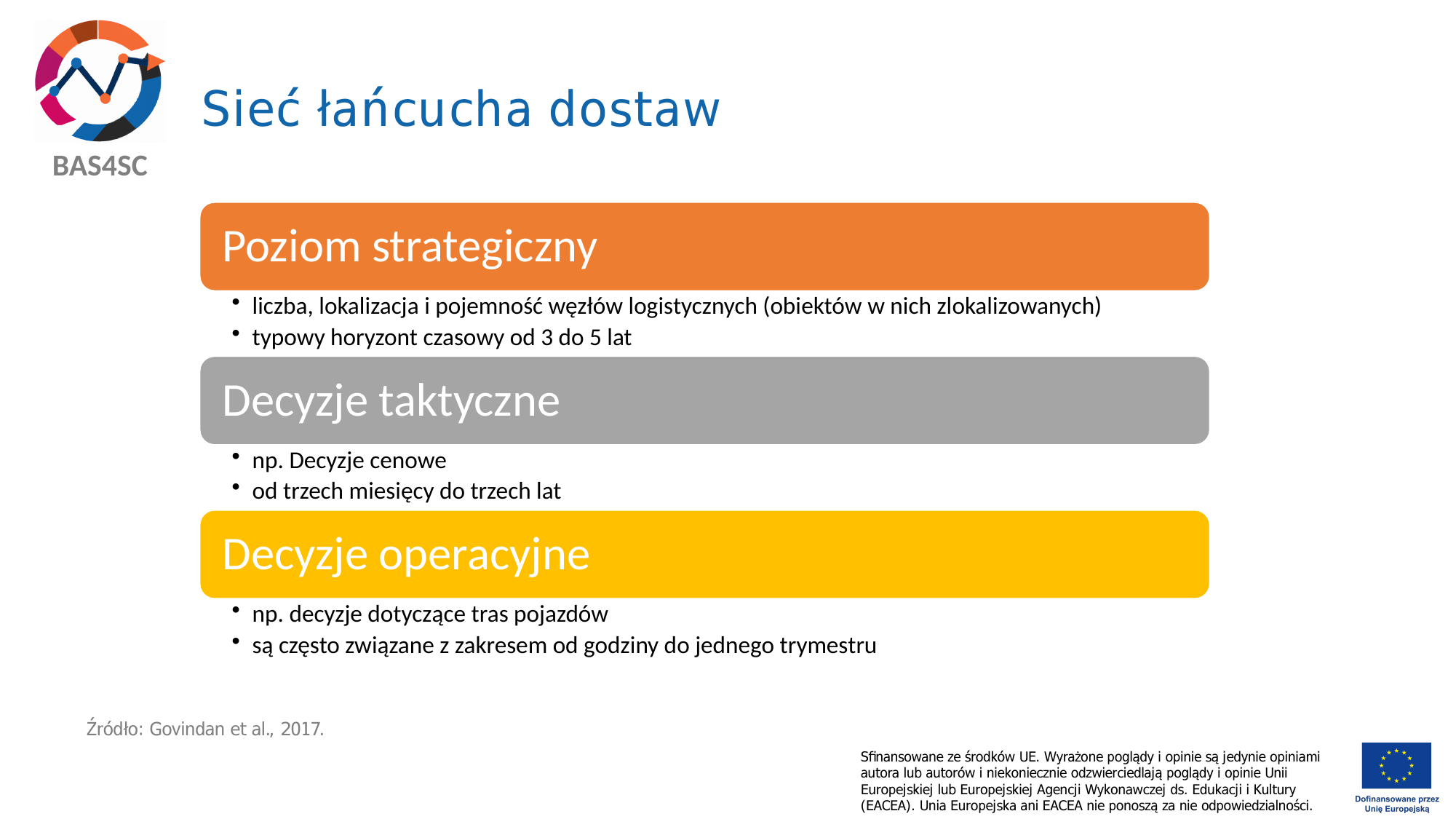

# Sieć łańcucha dostaw
Poziom strategiczny
liczba, lokalizacja i pojemność węzłów logistycznych (obiektów w nich zlokalizowanych)
typowy horyzont czasowy od 3 do 5 lat
Decyzje taktyczne
np. Decyzje cenowe
od trzech miesięcy do trzech lat
Decyzje operacyjne
np. decyzje dotyczące tras pojazdów
są często związane z zakresem od godziny do jednego trymestru
Źródło: Govindan et al., 2017.